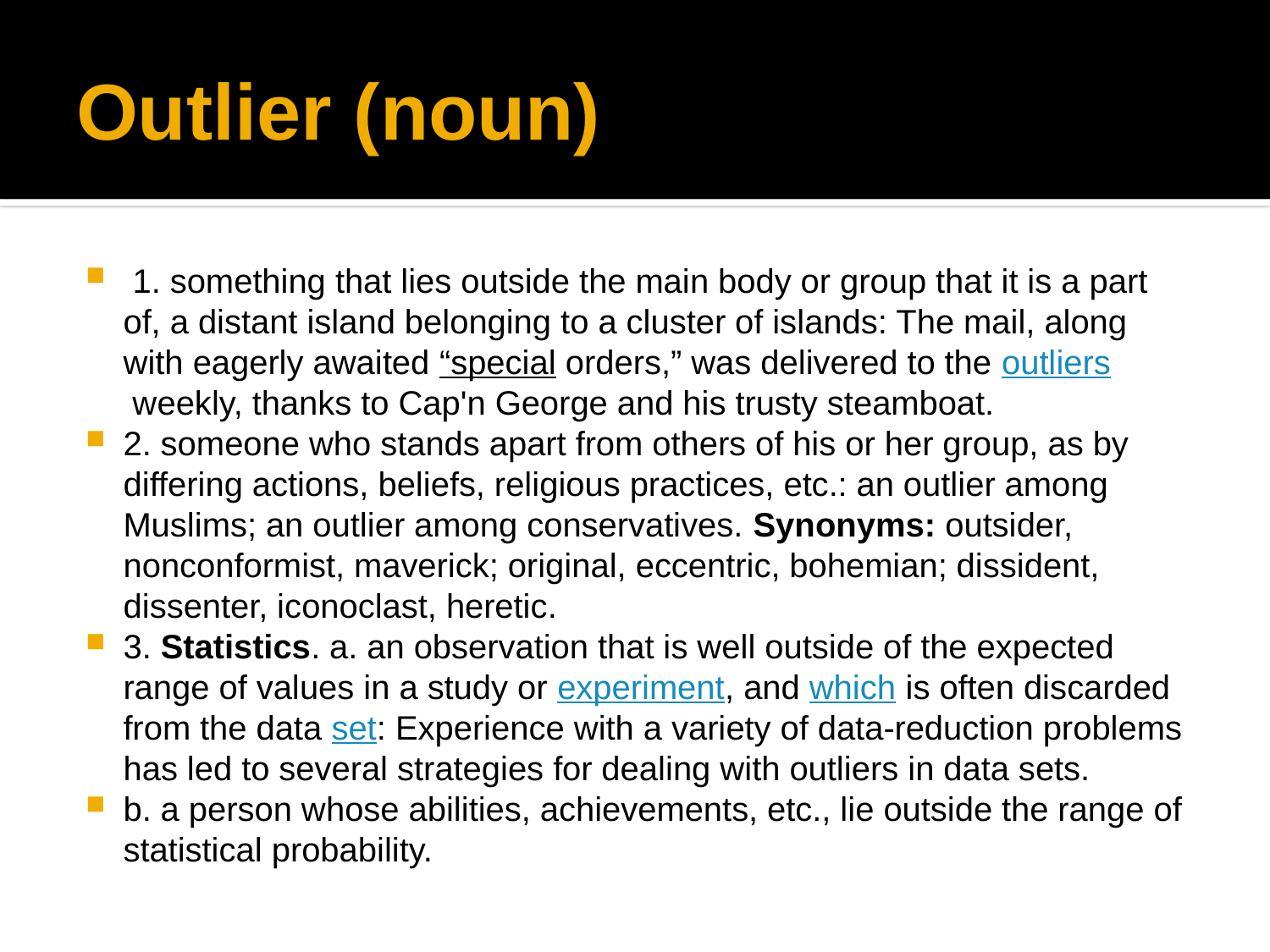

# Outlier (noun)
 1. something that lies outside the main body or group that it is a part of, a distant island belonging to a cluster of islands: The mail, along with eagerly awaited “special orders,” was delivered to the outliers weekly, thanks to Cap'n George and his trusty steamboat.
2. someone who stands apart from others of his or her group, as by differing actions, beliefs, religious practices, etc.: an outlier among Muslims; an outlier among conservatives. Synonyms: outsider, nonconformist, maverick; original, eccentric, bohemian; dissident, dissenter, iconoclast, heretic.
3. Statistics. a. an observation that is well outside of the expected range of values in a study or experiment, and which is often discarded from the data set: Experience with a variety of data-reduction problems has led to several strategies for dealing with outliers in data sets.
b. a person whose abilities, achievements, etc., lie outside the range of statistical probability.